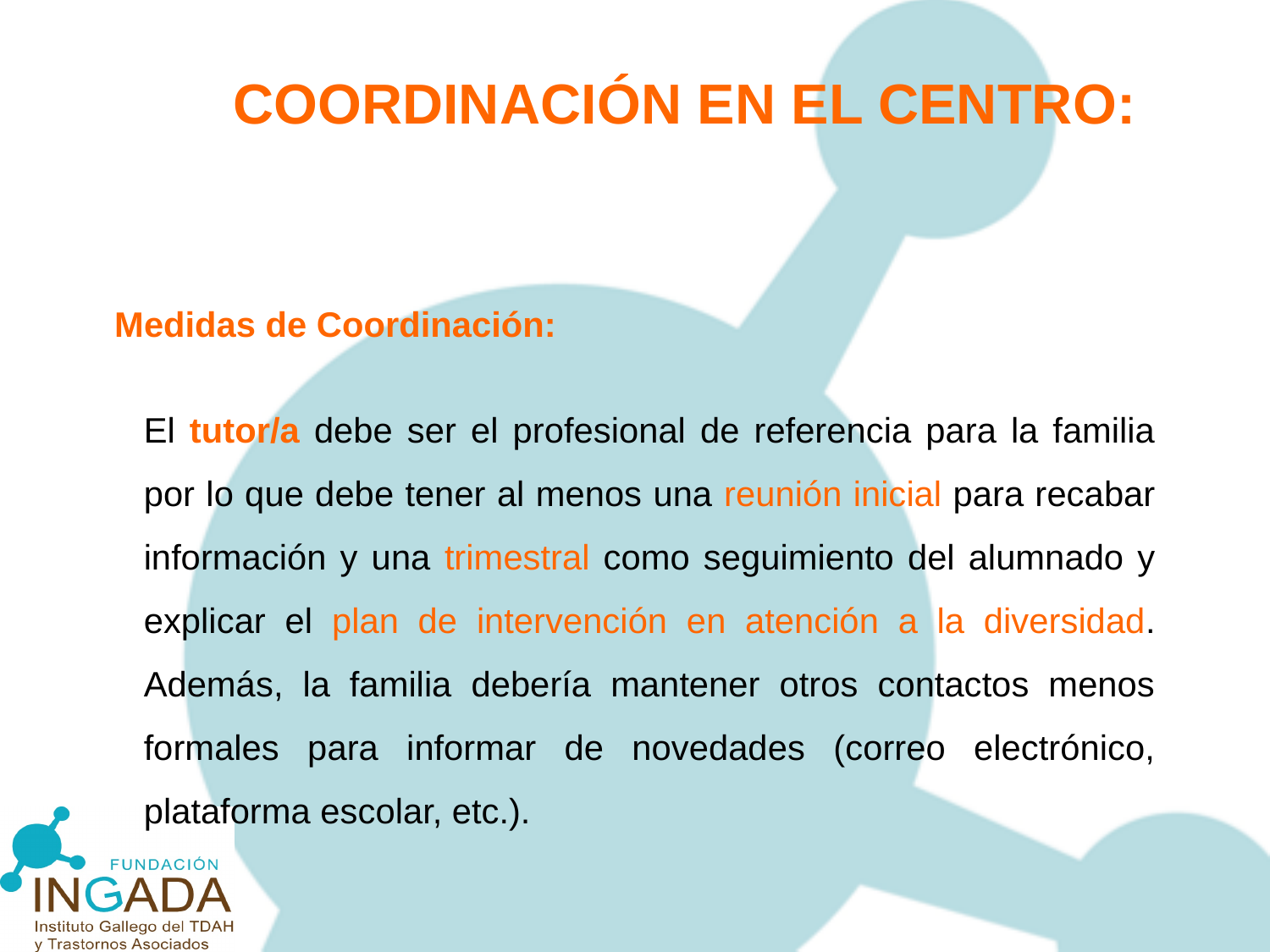

COORDINACIÓN EN EL CENTRO:
Medidas de Coordinación:

	El tutor/a debe ser el profesional de referencia para la familia por lo que debe tener al menos una reunión inicial para recabar información y una trimestral como seguimiento del alumnado y explicar el plan de intervención en atención a la diversidad. Además, la familia debería mantener otros contactos menos formales para informar de novedades (correo electrónico, plataforma escolar, etc.).